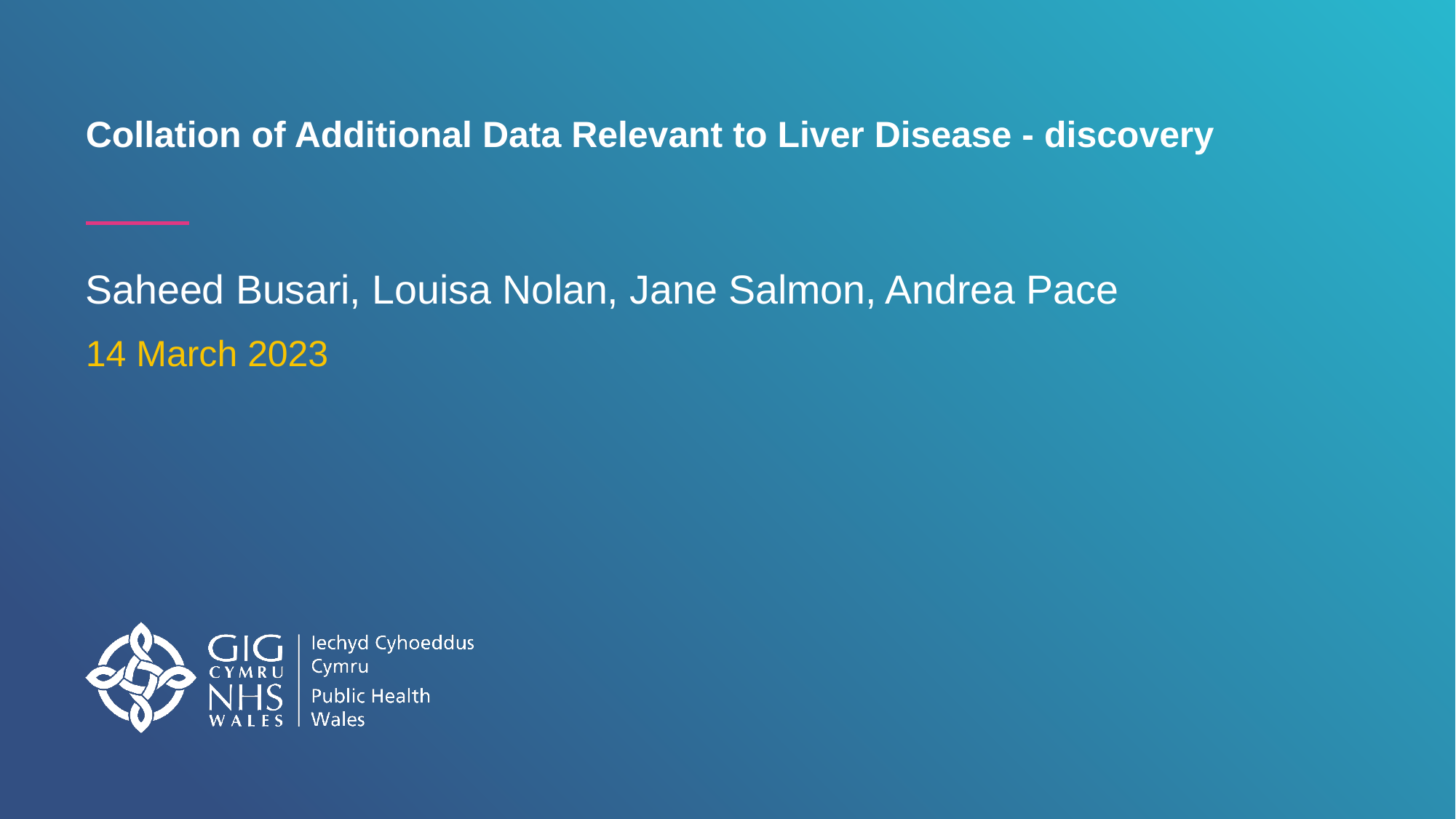

# Collation of Additional Data Relevant to Liver Disease - discovery
Saheed Busari, Louisa Nolan, Jane Salmon, Andrea Pace
14 March 2023